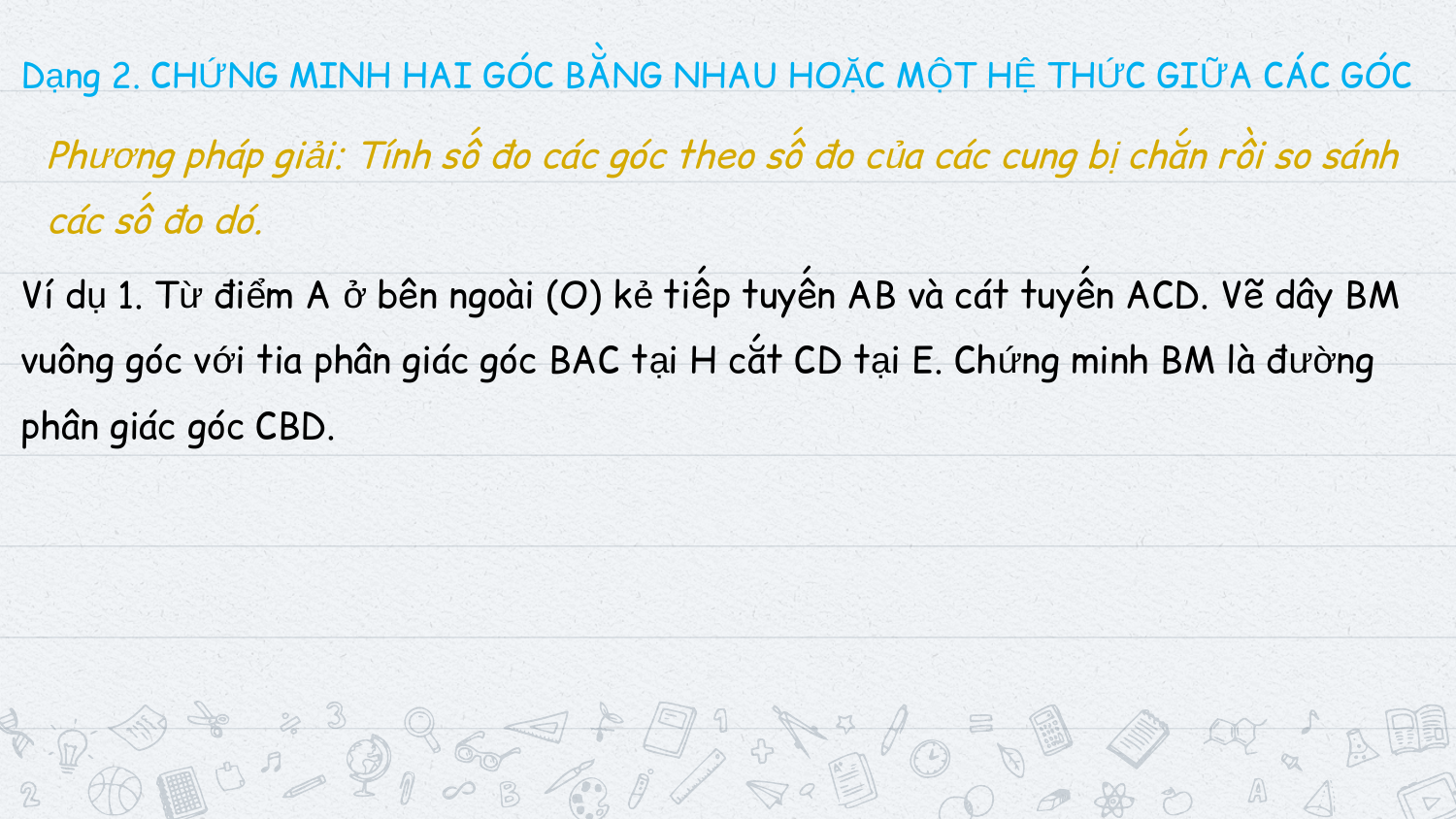

Dạng 2. CHỨNG MINH HAI GÓC BẰNG NHAU HOẶC MỘT HỆ THỨC GIỮA CÁC GÓC
Phương pháp giải: Tính số đo các góc theo số đo của các cung bị chắn rồi so sánh các số đo dó.
Ví dụ 1. Từ điểm A ở bên ngoài (O) kẻ tiếp tuyến AB và cát tuyến ACD. Vẽ dây BM vuông góc với tia phân giác góc BAC tại H cắt CD tại E. Chứng minh BM là đường phân giác góc CBD.